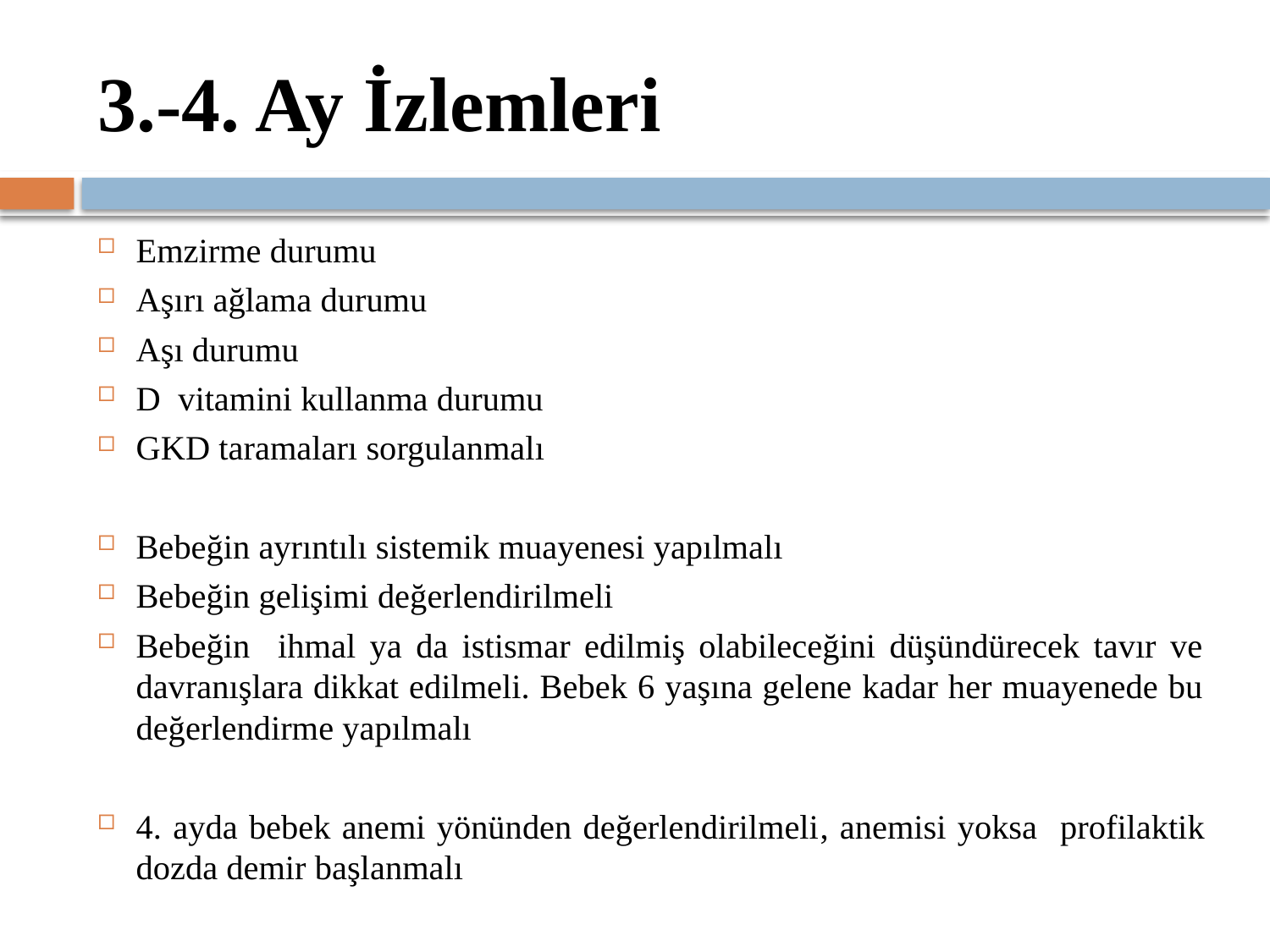

# 3.-4. Ay İzlemleri
Emzirme durumu
Aşırı ağlama durumu
Aşı durumu
D  vitamini kullanma durumu
GKD taramaları sorgulanmalı

Bebeğin ayrıntılı sistemik muayenesi yapılmalı
Bebeğin gelişimi değerlendirilmeli
Bebeğin  ihmal ya da istismar edilmiş olabileceğini düşündürecek tavır ve davranışlara dikkat edilmeli. Bebek 6 yaşına gelene kadar her muayenede bu değerlendirme yapılmalı

4. ayda bebek anemi yönünden değerlendirilmeli, anemisi yoksa  profilaktik dozda demir başlanmalı